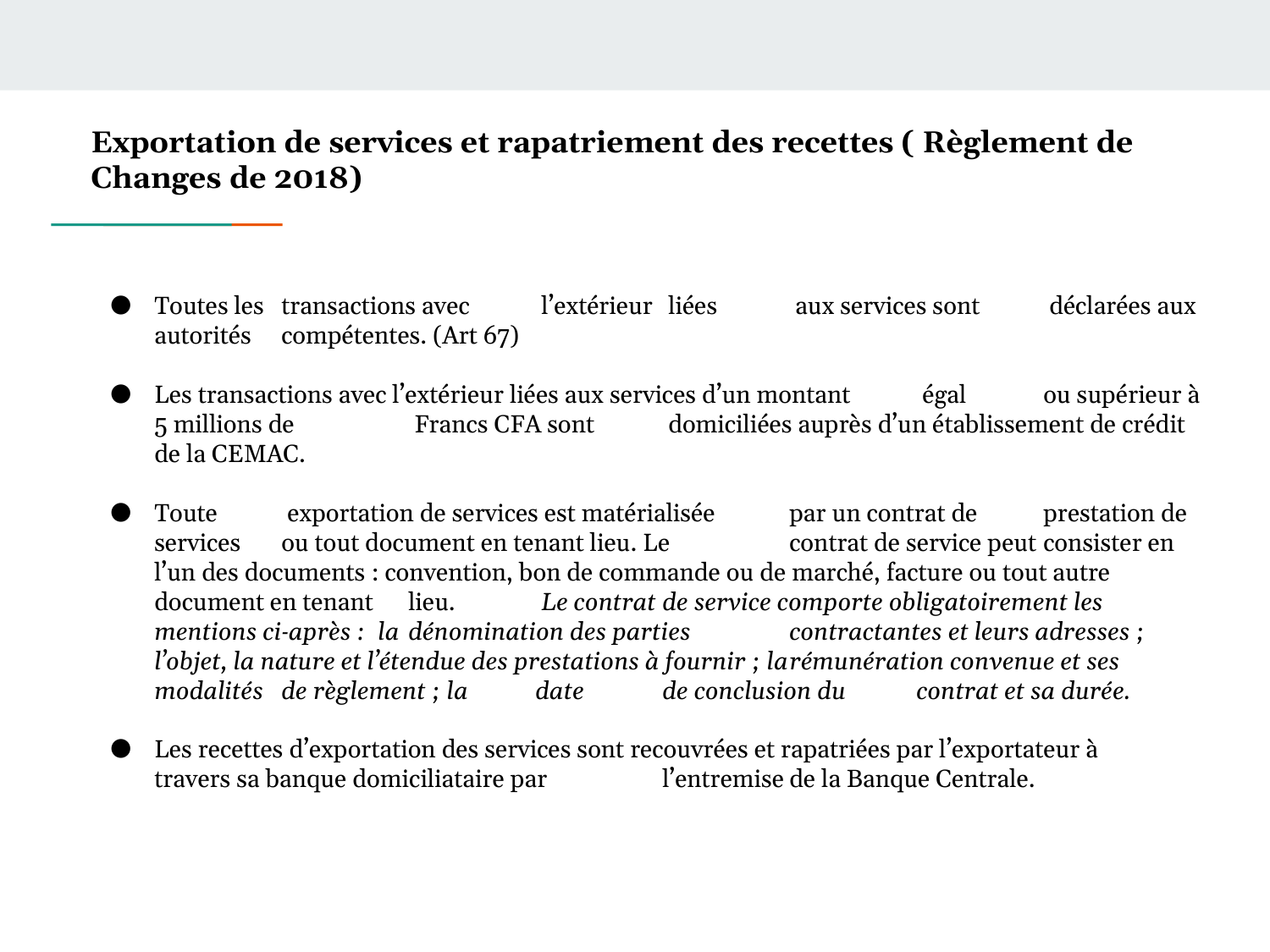

Exportation de services et rapatriement des recettes ( Règlement de Changes de 2018)

Toutes les	transactions avec	 l’extérieur	 liées	 aux services sont	 déclarées aux autorités	compétentes. (Art 67)

Les transactions avec l’extérieur liées aux services d’un montant	 égal	ou supérieur à 5 millions de	 Francs CFA sont	 domiciliées auprès d’un établissement de crédit de la CEMAC.

Toute	 exportation de services est matérialisée	par un contrat de	prestation de services	ou tout document en tenant lieu. Le	contrat de service peut	consister en l’un des documents : convention, bon de commande ou de marché, facture ou tout autre document en tenant	lieu.	 Le contrat	de service comporte obligatoirement les	mentions ci‐après :  la	dénomination des parties	contractantes et leurs adresses ; l’objet, la nature et l’étendue des prestations à fournir ; la	rémunération convenue et ses modalités	de règlement ; la	date	de conclusion du	contrat et sa durée.

Les recettes d’exportation des services sont recouvrées et rapatriées par l’exportateur à	travers sa banque domiciliataire par	l’entremise	de la Banque Centrale.